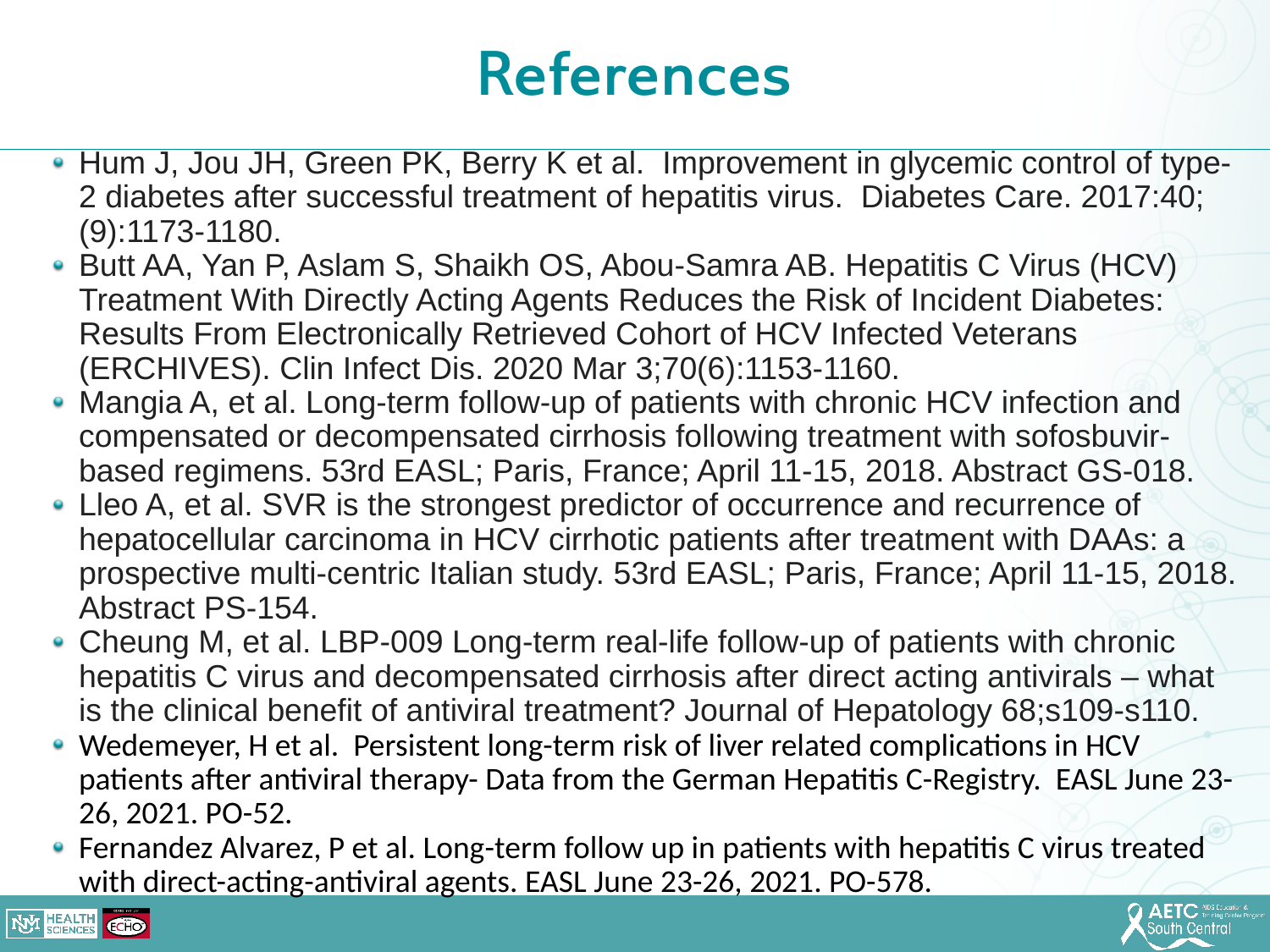

References
Hum J, Jou JH, Green PK, Berry K et al.  Improvement in glycemic control of type-2 diabetes after successful treatment of hepatitis virus.  Diabetes Care. 2017:40;(9):1173-1180.
Butt AA, Yan P, Aslam S, Shaikh OS, Abou-Samra AB. Hepatitis C Virus (HCV) Treatment With Directly Acting Agents Reduces the Risk of Incident Diabetes: Results From Electronically Retrieved Cohort of HCV Infected Veterans (ERCHIVES). Clin Infect Dis. 2020 Mar 3;70(6):1153-1160.
Mangia A, et al. Long-term follow-up of patients with chronic HCV infection and compensated or decompensated cirrhosis following treatment with sofosbuvir-based regimens. 53rd EASL; Paris, France; April 11-15, 2018. Abstract GS-018.
Lleo A, et al. SVR is the strongest predictor of occurrence and recurrence of hepatocellular carcinoma in HCV cirrhotic patients after treatment with DAAs: a prospective multi-centric Italian study. 53rd EASL; Paris, France; April 11-15, 2018. Abstract PS-154.
Cheung M, et al. LBP-009 Long-term real-life follow-up of patients with chronic hepatitis C virus and decompensated cirrhosis after direct acting antivirals – what is the clinical benefit of antiviral treatment? Journal of Hepatology 68;s109-s110.
Wedemeyer, H et al.  Persistent long-term risk of liver related complications in HCV patients after antiviral therapy- Data from the German Hepatitis C-Registry.  EASL June 23-26, 2021. PO-52.
Fernandez Alvarez, P et al. Long-term follow up in patients with hepatitis C virus treated with direct-acting-antiviral agents. EASL June 23-26, 2021. PO-578.